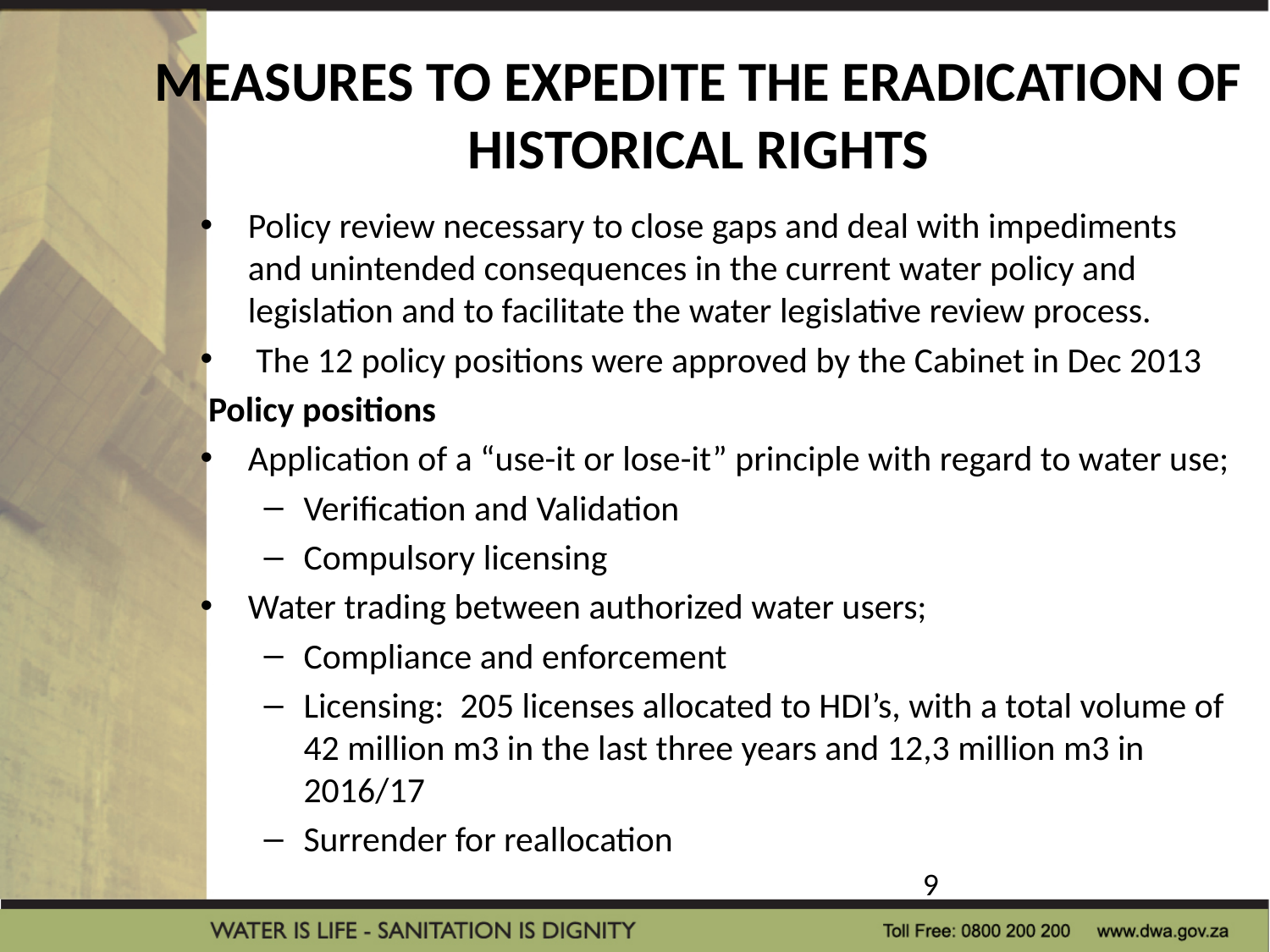

# MEASURES TO EXPEDITE THE ERADICATION OF HISTORICAL RIGHTS
Policy review necessary to close gaps and deal with impediments and unintended consequences in the current water policy and legislation and to facilitate the water legislative review process.
 The 12 policy positions were approved by the Cabinet in Dec 2013
 Policy positions
Application of a “use-it or lose-it” principle with regard to water use;
Verification and Validation
Compulsory licensing
Water trading between authorized water users;
Compliance and enforcement
Licensing:  205 licenses allocated to HDI’s, with a total volume of 42 million m3 in the last three years and 12,3 million m3 in 2016/17
Surrender for reallocation

9